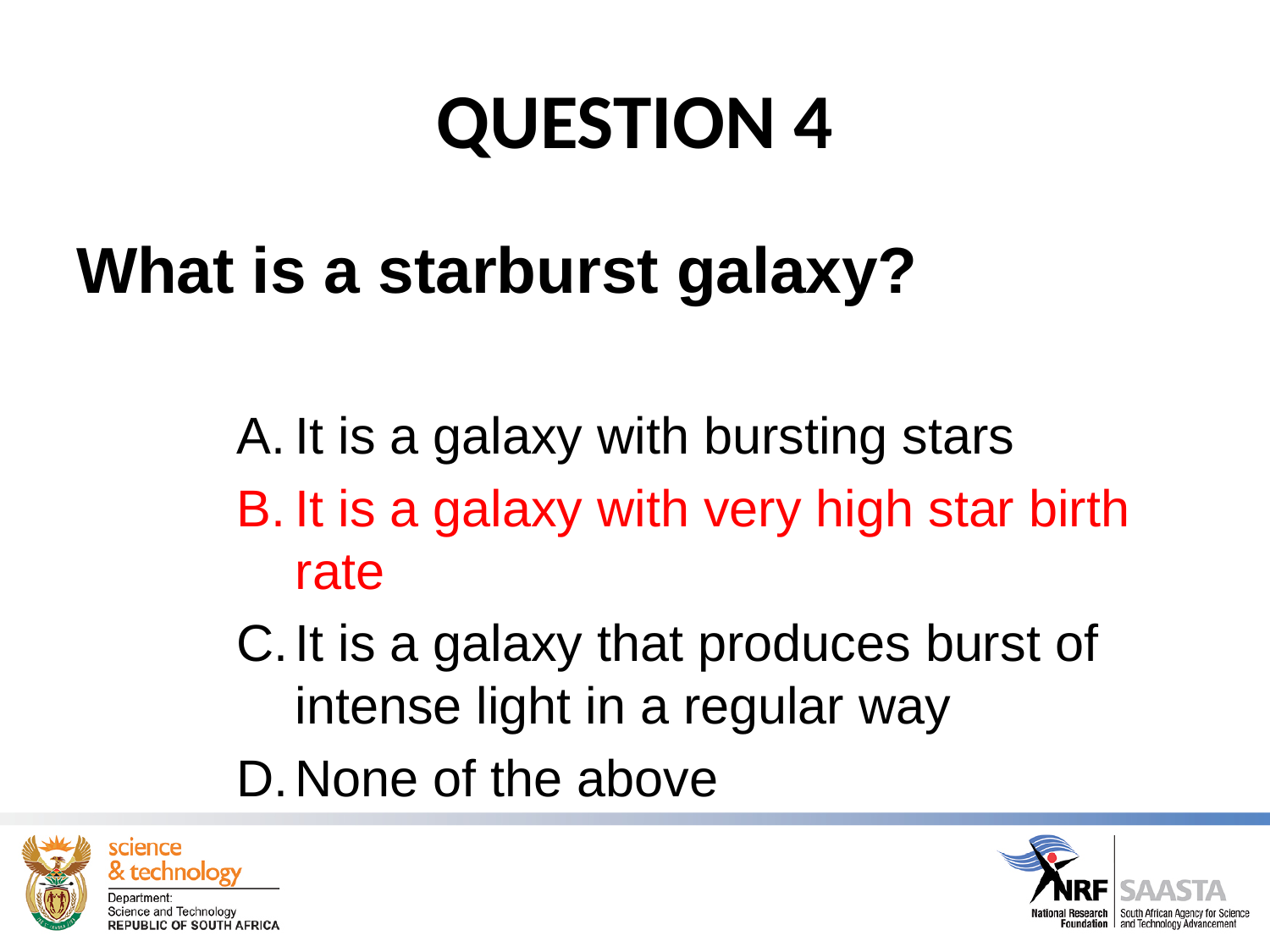

# QUESTION 4
What is a starburst galaxy?
It is a galaxy with bursting stars
It is a galaxy with very high star birth rate
It is a galaxy that produces burst of intense light in a regular way
None of the above